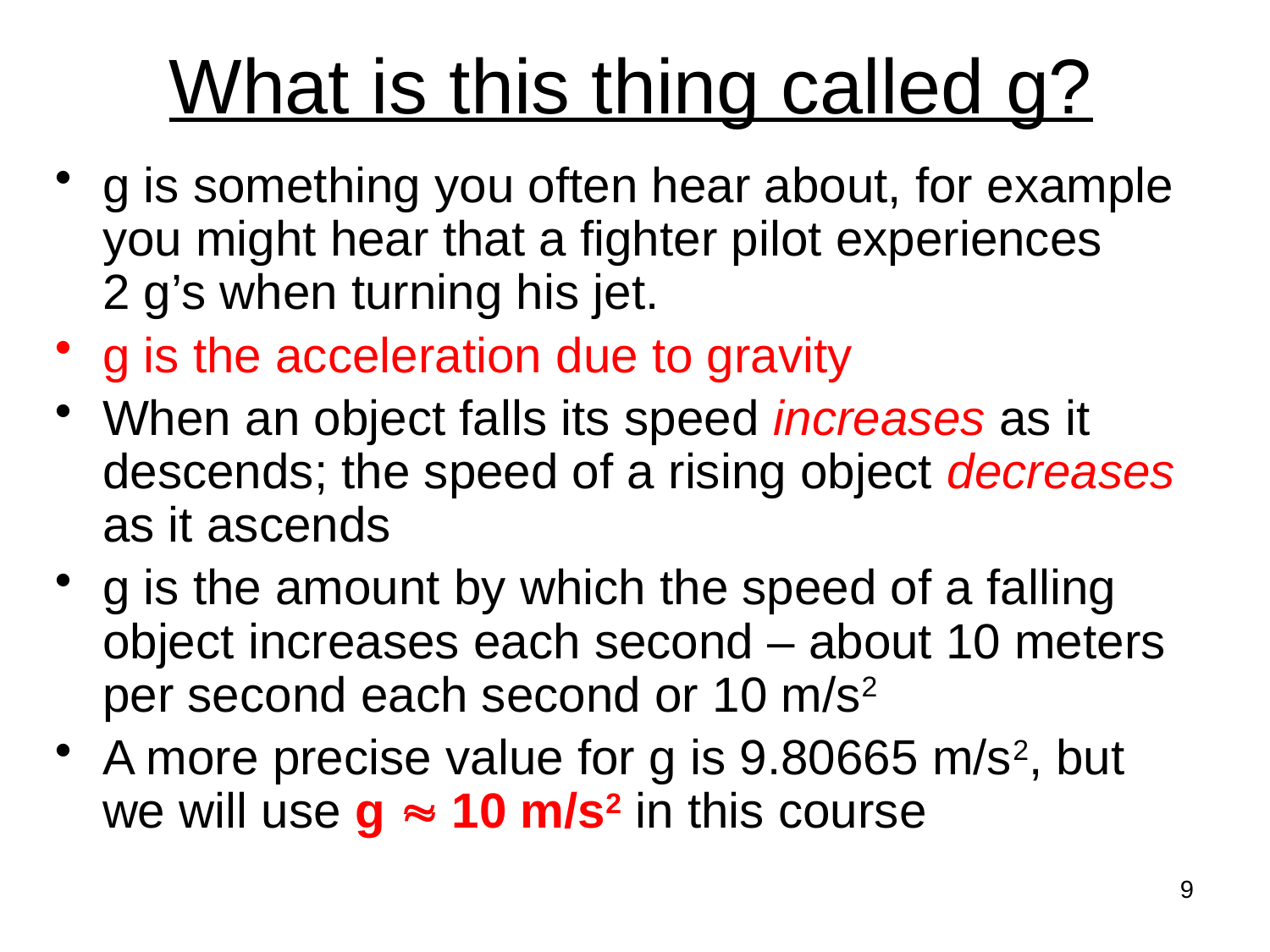

# What is this thing called g?
g is something you often hear about, for example you might hear that a fighter pilot experiences
2 g’s when turning his jet.
g is the acceleration due to gravity
When an object falls its speed increases as it descends; the speed of a rising object decreases as it ascends
g is the amount by which the speed of a falling object increases each second – about 10 meters per second each second or 10 m/s2
A more precise value for g is 9.80665 m/s2, but we will use g ≈ 10 m/s2 in this course
9